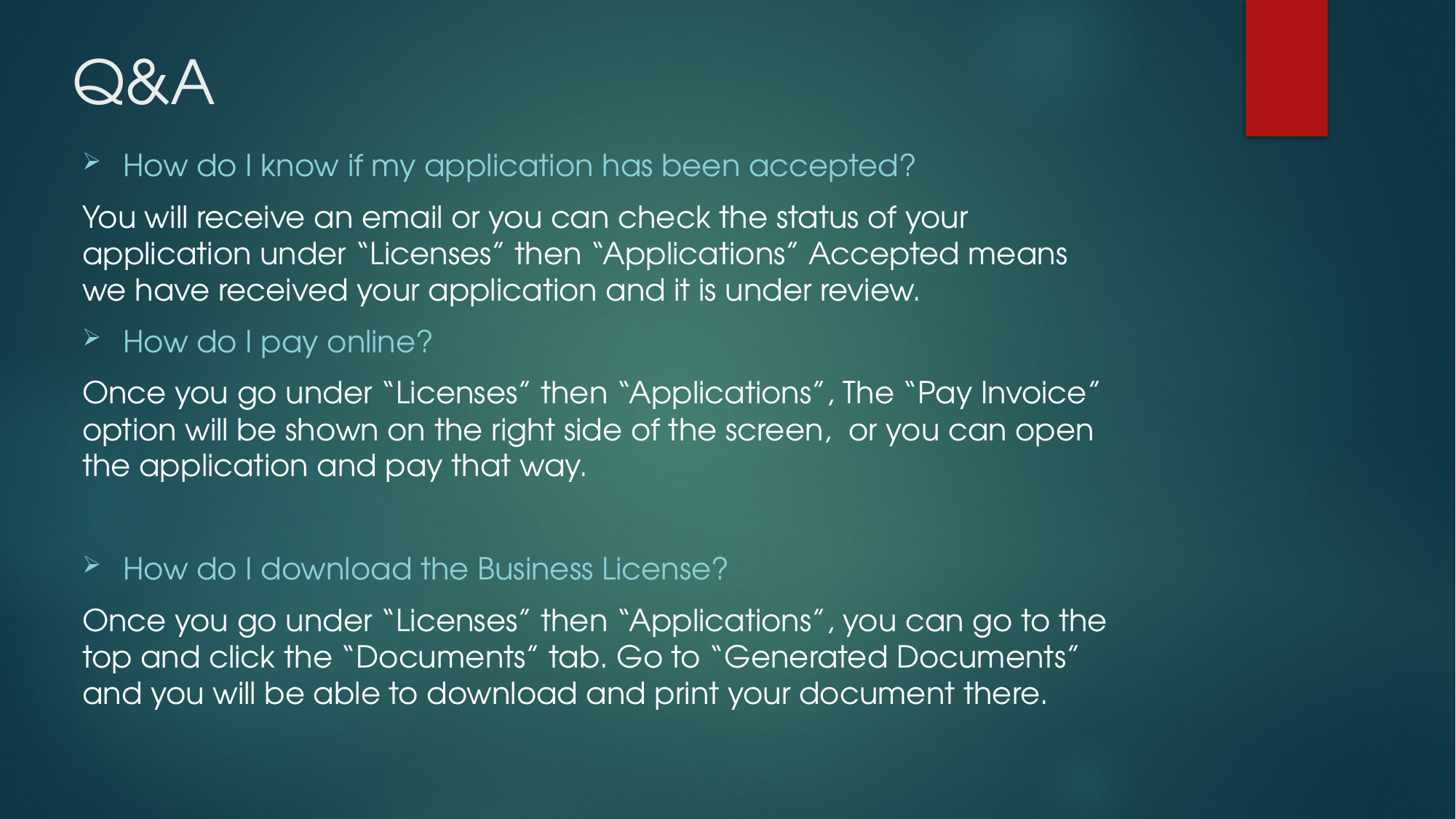

# Q&A
How do I know if my application has been accepted?
You will receive an email or you can check the status of your application under “Licenses” then “Applications” Accepted means we have received your application and it is under review.
How do I pay online?
Once you go under “Licenses” then “Applications”, The “Pay Invoice” option will be shown on the right side of the screen,  or you can open the application and pay that way.

How do I download the Business License?
Once you go under “Licenses” then “Applications”, you can go to the top and click the “Documents” tab. Go to “Generated Documents” and you will be able to download and print your document there.